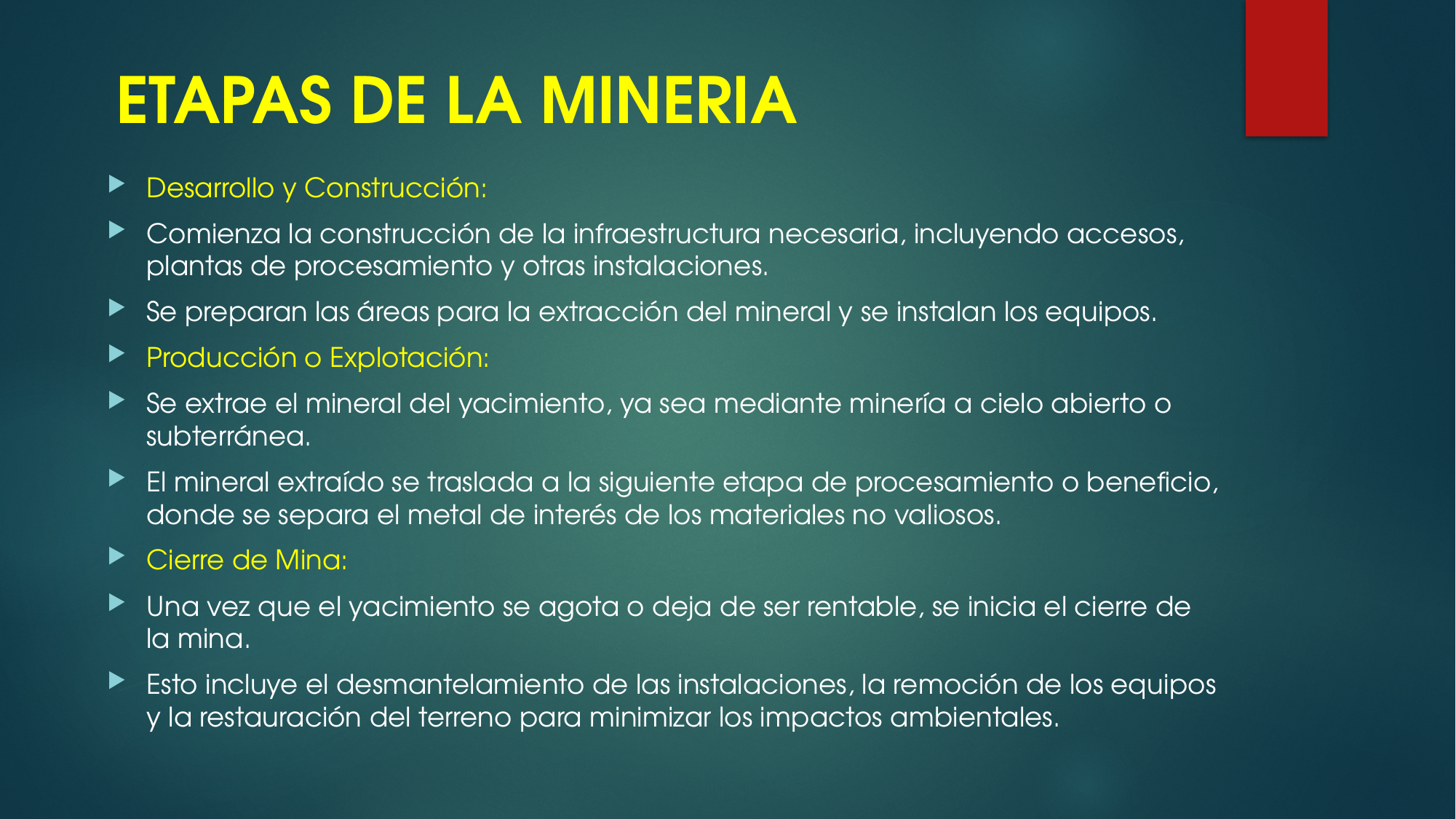

# ETAPAS DE LA MINERIA
Desarrollo y Construcción:
Comienza la construcción de la infraestructura necesaria, incluyendo accesos, plantas de procesamiento y otras instalaciones.
Se preparan las áreas para la extracción del mineral y se instalan los equipos.
Producción o Explotación:
Se extrae el mineral del yacimiento, ya sea mediante minería a cielo abierto o subterránea.
El mineral extraído se traslada a la siguiente etapa de procesamiento o beneficio, donde se separa el metal de interés de los materiales no valiosos.
Cierre de Mina:
Una vez que el yacimiento se agota o deja de ser rentable, se inicia el cierre de la mina.
Esto incluye el desmantelamiento de las instalaciones, la remoción de los equipos y la restauración del terreno para minimizar los impactos ambientales.